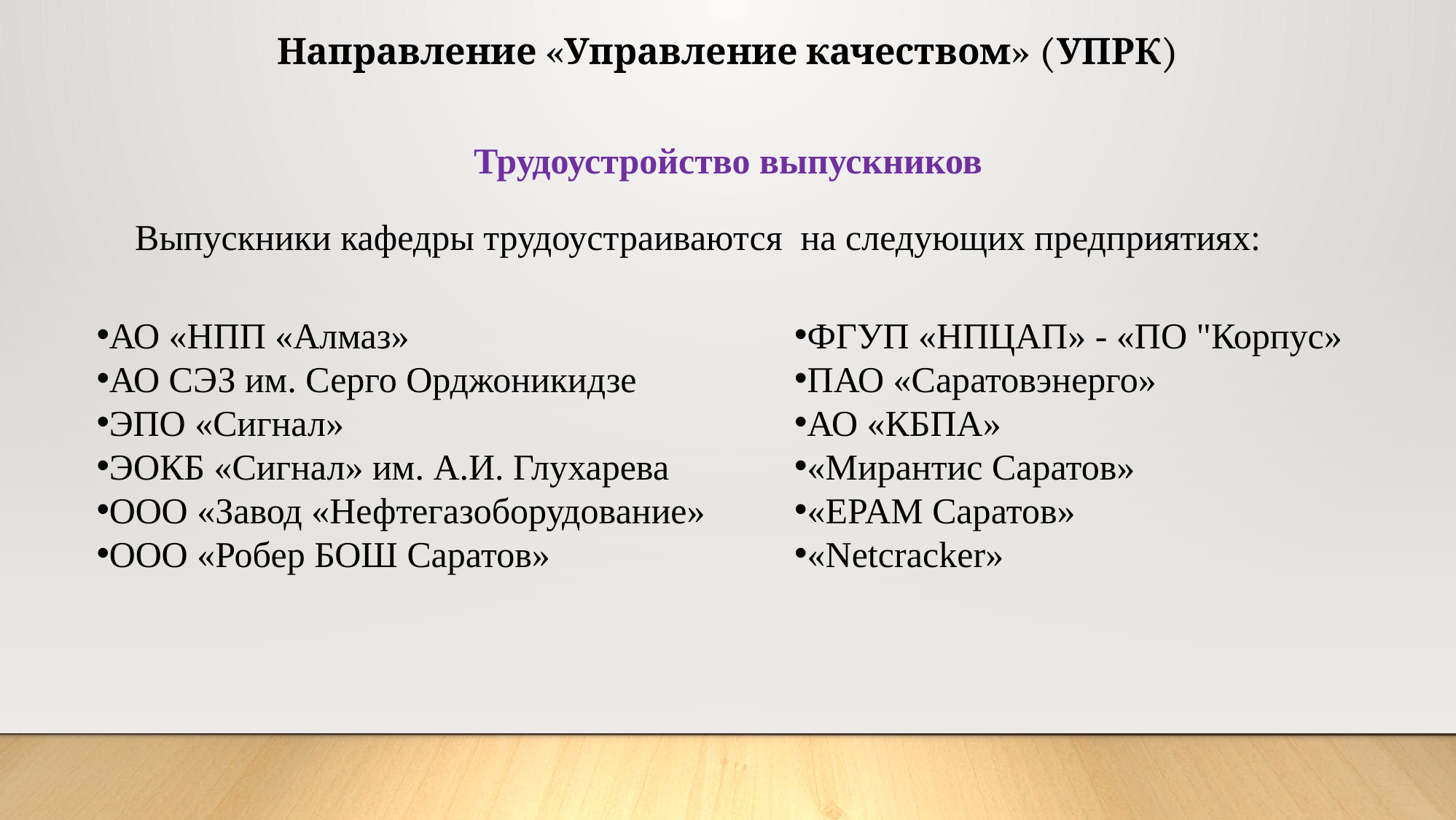

Направление «Управление качеством» (УПРК)

Трудоустройство выпускников

Выпускники кафедры трудоустраиваются  на следующих предприятиях:

АО «НПП «Алмаз»
АО СЭЗ им. Серго Орджоникидзе
ЭПО «Сигнал»
ЭОКБ «Сигнал» им. А.И. Глухарева
ООО «Завод «Нефтегазоборудование»
ООО «Робер БОШ Саратов»

ФГУП «НПЦАП» - «ПО "Корпус»
ПАО «Саратовэнерго»
АО «КБПА»
«Мирантис Саратов»
«EPAM Саратов»
«Netcracker»